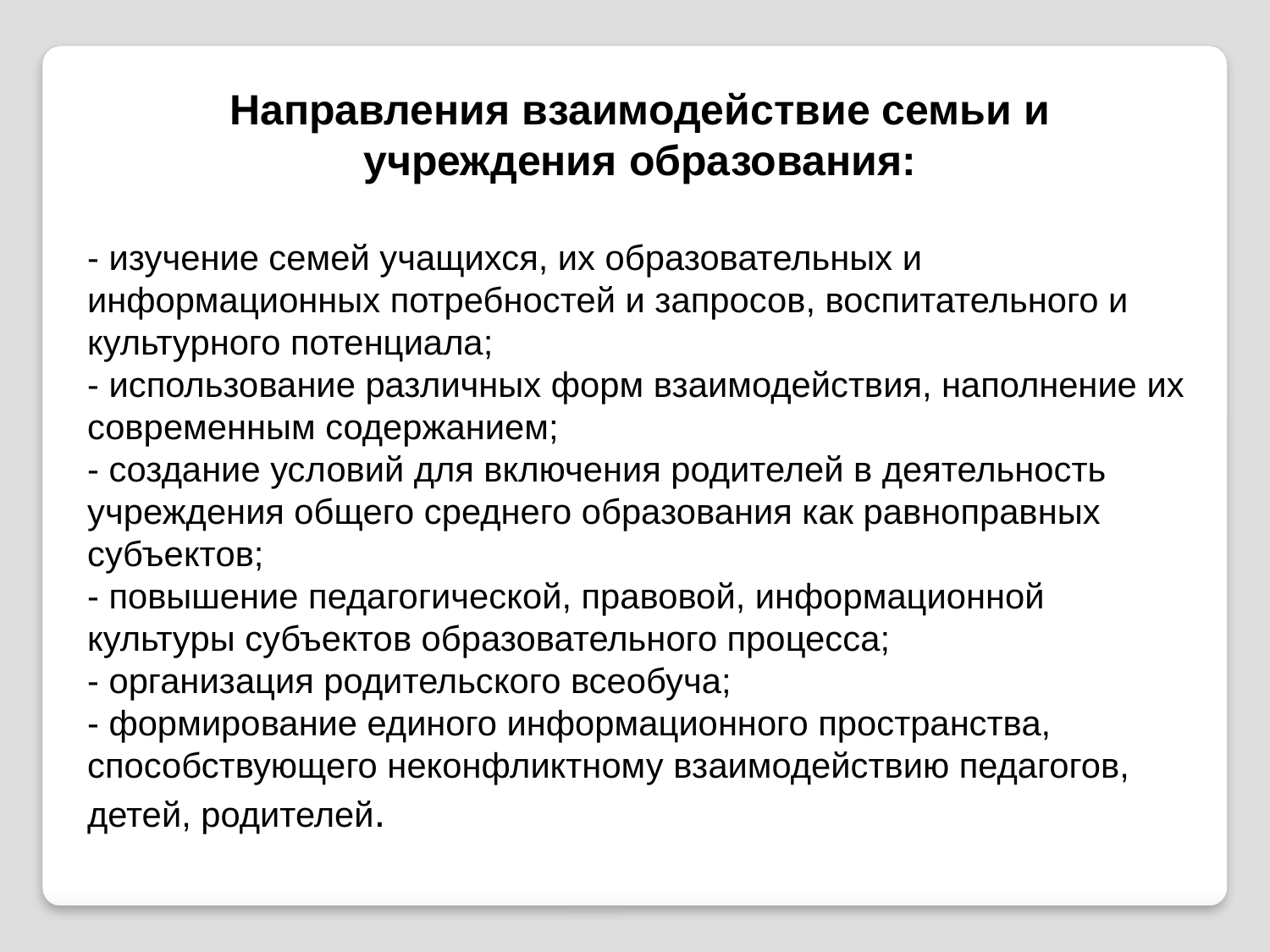

Направления взаимодействие семьи и
учреждения образования:

- изучение семей учащихся, их образовательных и информационных потребностей и запросов, воспитательного и культурного потенциала;
- использование различных форм взаимодействия, наполнение их современным содержанием;
- создание условий для включения родителей в деятельность учреждения общего среднего образования как равноправных субъектов;
- повышение педагогической, правовой, информационной культуры субъектов образовательного процесса;
- организация родительского всеобуча;
- формирование единого информационного пространства, способствующего неконфликтному взаимодействию педагогов, детей, родителей.